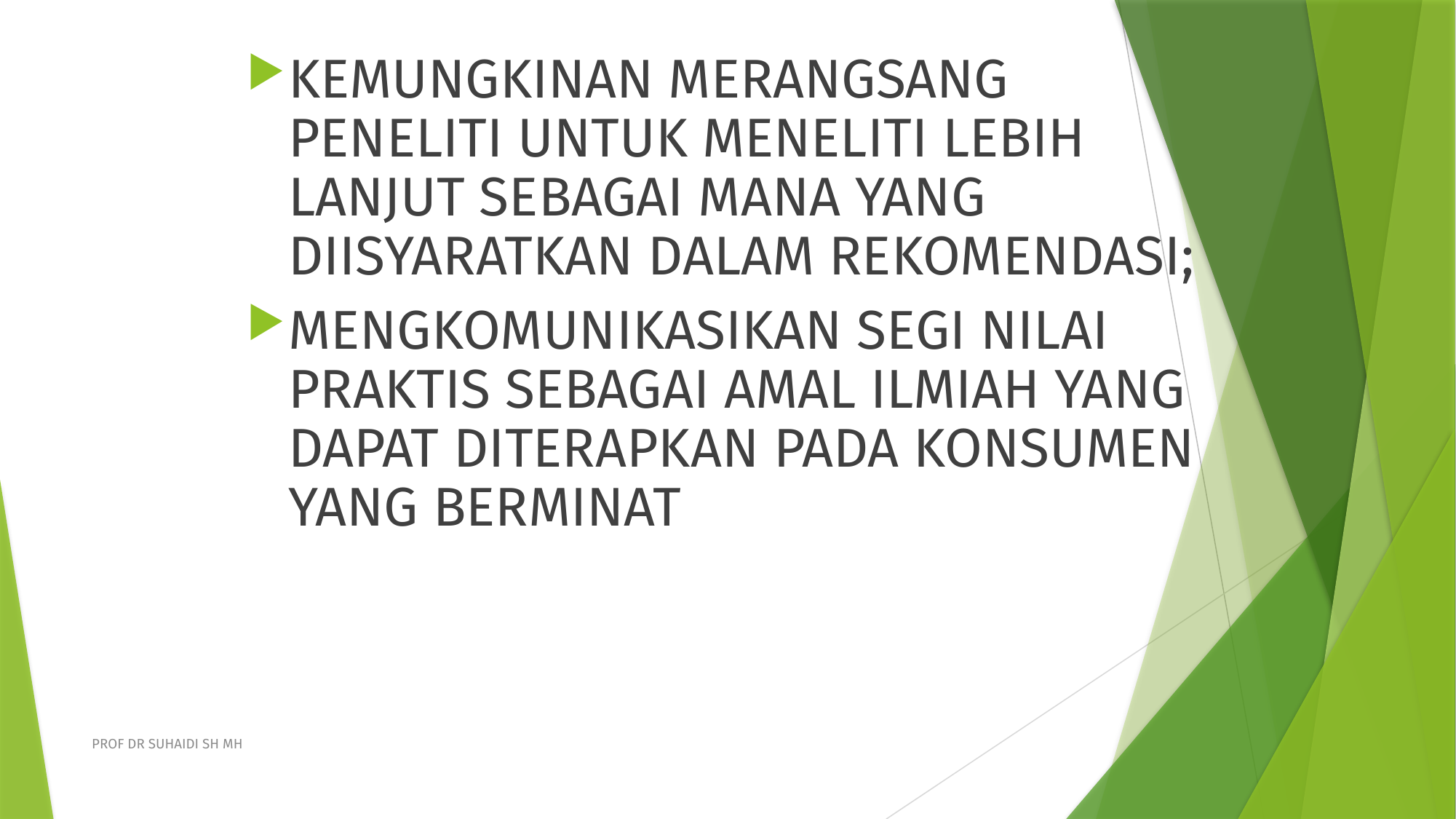

KEMUNGKINAN MERANGSANG PENELITI UNTUK MENELITI LEBIH LANJUT SEBAGAI MANA YANG DIISYARATKAN DALAM REKOMENDASI;
MENGKOMUNIKASIKAN SEGI NILAI PRAKTIS SEBAGAI AMAL ILMIAH YANG DAPAT DITERAPKAN PADA KONSUMEN YANG BERMINAT

PROF DR SUHAIDI SH MH